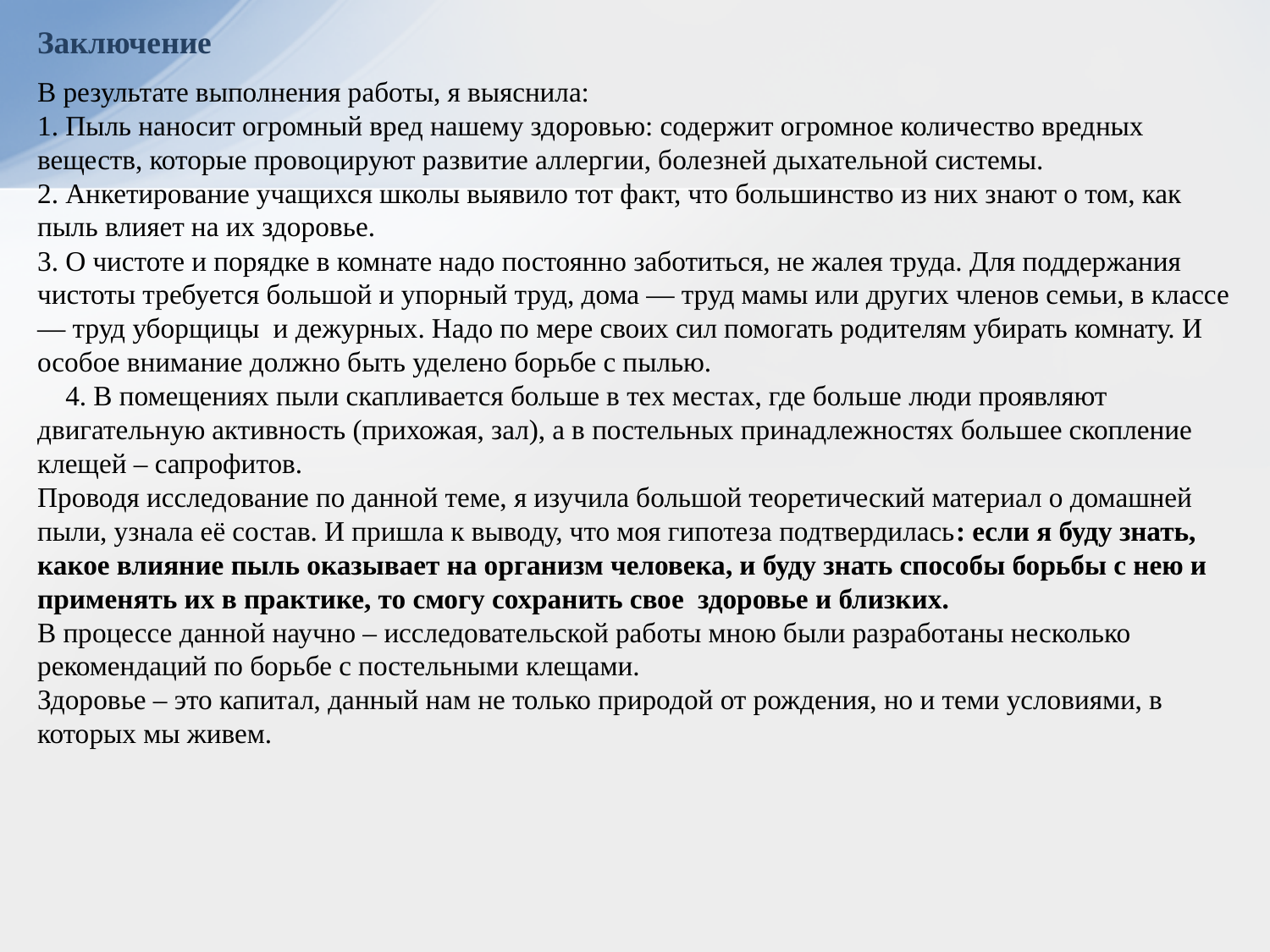

Заключение
В результате выполнения работы, я выяснила:
1. Пыль наносит огромный вред нашему здоровью: содержит огромное количество вредных веществ, которые провоцируют развитие аллергии, болезней дыхательной системы.
2. Анкетирование учащихся школы выявило тот факт, что большинство из них знают о том, как пыль влияет на их здоровье.
3. О чистоте и порядке в комнате надо постоянно заботиться, не жалея труда. Для поддержания чистоты требуется большой и упорный труд, дома — труд мамы или других членов семьи, в классе — труд уборщицы  и дежурных. Надо по мере своих сил помогать родителям убирать комнату. И особое внимание должно быть уделено борьбе с пылью.
    4. В помещениях пыли скапливается больше в тех местах, где больше люди проявляют двигательную активность (прихожая, зал), а в постельных принадлежностях большее скопление клещей – сапрофитов.
Проводя исследование по данной теме, я изучила большой теоретический материал о домашней пыли, узнала её состав. И пришла к выводу, что моя гипотеза подтвердилась: если я буду знать, какое влияние пыль оказывает на организм человека, и буду знать способы борьбы с нею и применять их в практике, то смогу сохранить свое  здоровье и близких.
В процессе данной научно – исследовательской работы мною были разработаны несколько рекомендаций по борьбе с постельными клещами.
Здоровье – это капитал, данный нам не только природой от рождения, но и теми условиями, в которых мы живем.